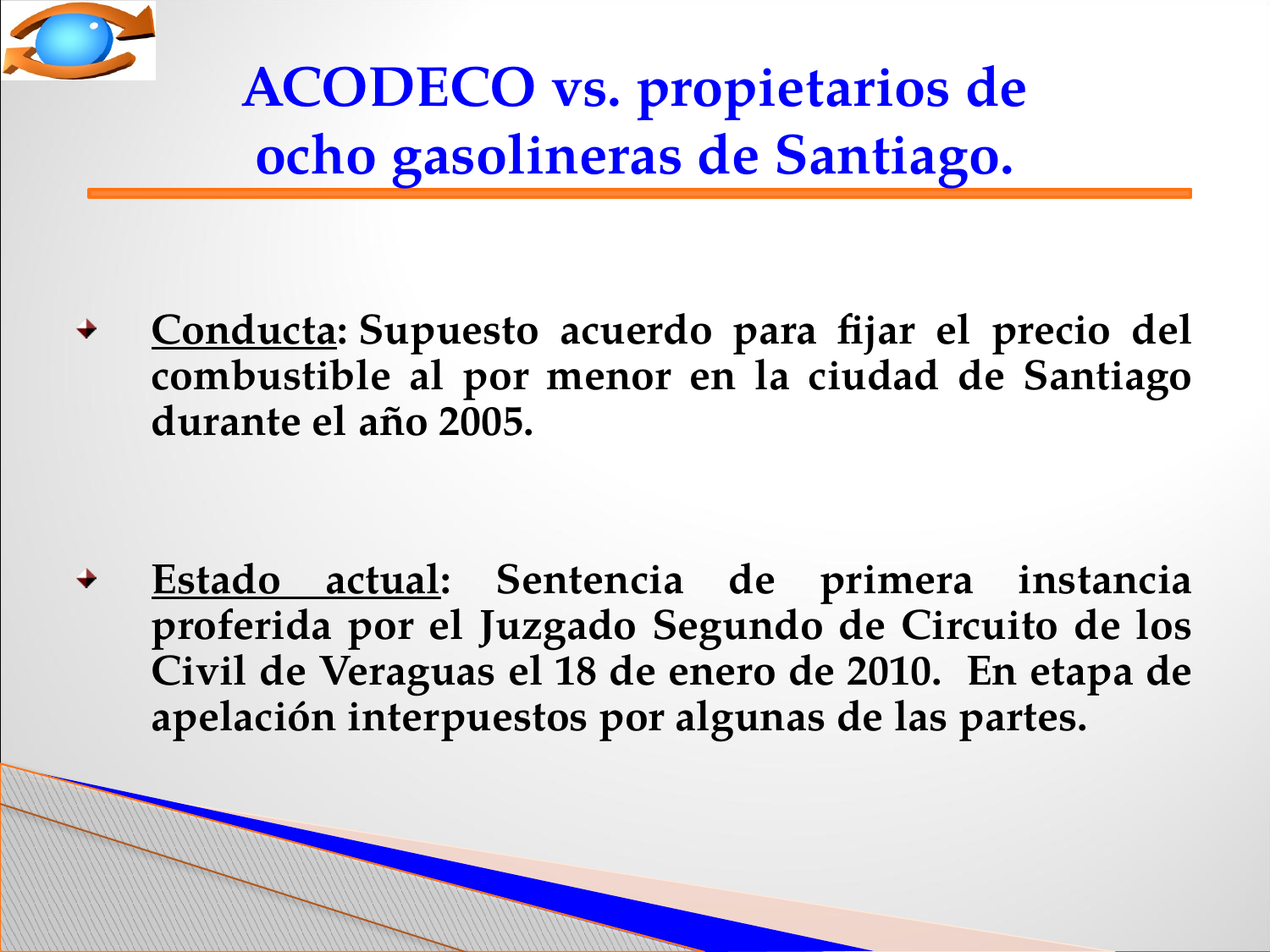

# ACODECO vs. propietarios de ocho gasolineras de Santiago.

Conducta: Supuesto acuerdo para fijar el precio del combustible al por menor en la ciudad de Santiago durante el año 2005.

Estado actual: Sentencia de primera instancia proferida por el Juzgado Segundo de Circuito de los Civil de Veraguas el 18 de enero de 2010.  En etapa de apelación interpuestos por algunas de las partes.